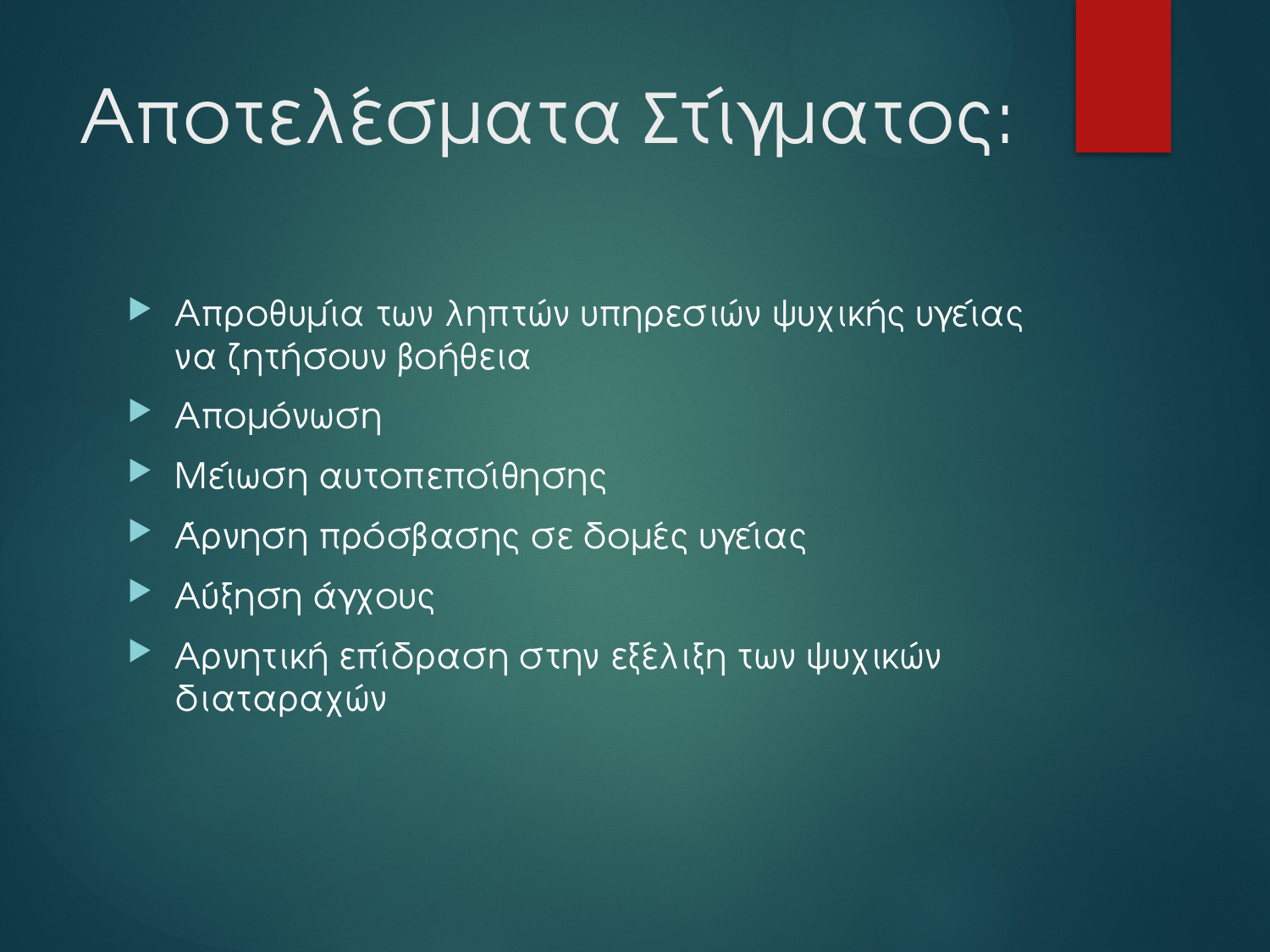

# Αποτελέσματα Στίγματος:
Απροθυμία των ληπτών υπηρεσιών ψυχικής υγείας να ζητήσουν βοήθεια
Απομόνωση
Μείωση αυτοπεποίθησης
Άρνηση πρόσβασης σε δομές υγείας
Αύξηση άγχους
Αρνητική επίδραση στην εξέλιξη των ψυχικών διαταραχών